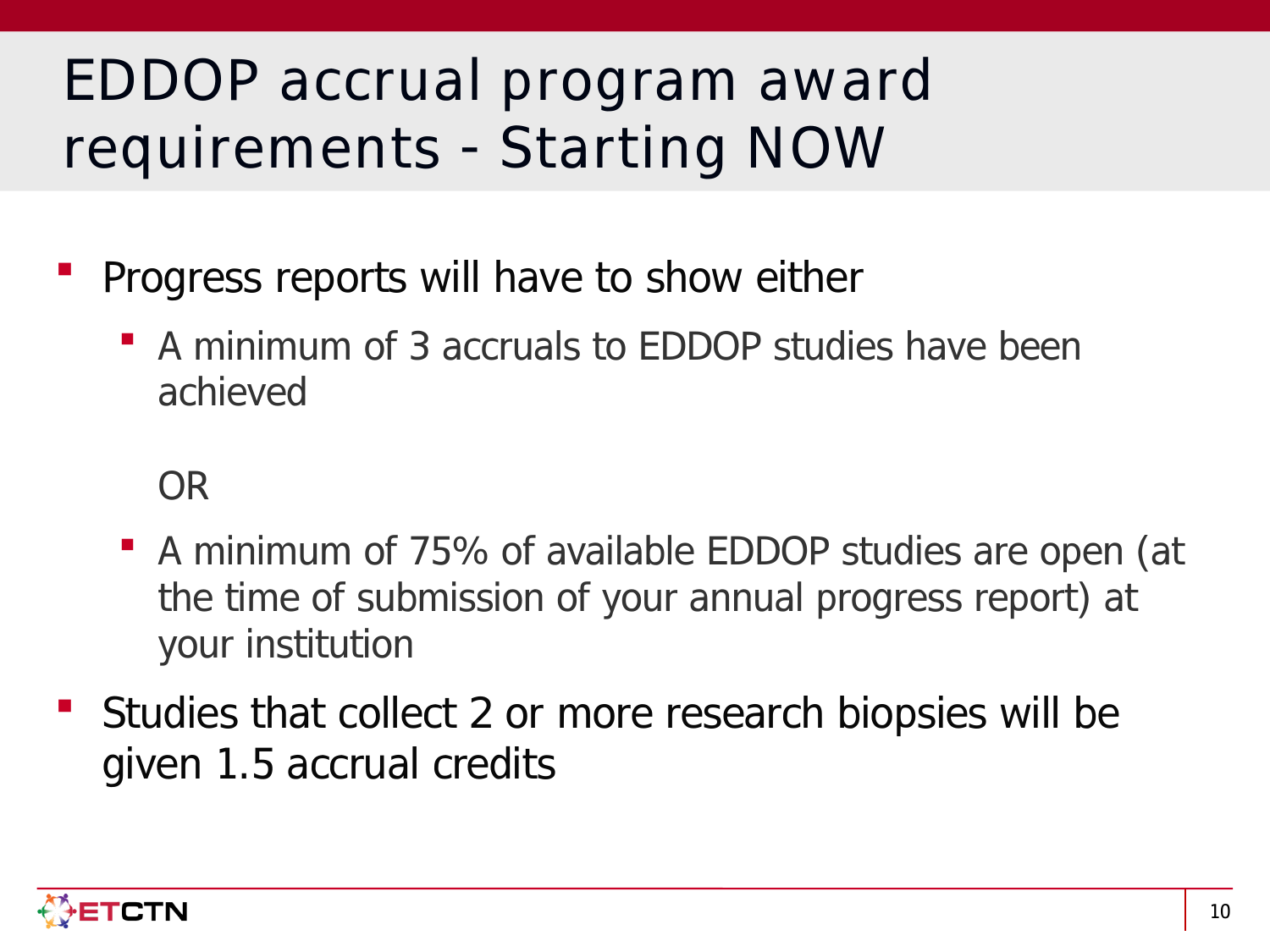

# EDDOP accrual program award requirements - Starting NOW
Progress reports will have to show either
A minimum of 3 accruals to EDDOP studies have been achieved
OR
A minimum of 75% of available EDDOP studies are open (at the time of submission of your annual progress report) at your institution
Studies that collect 2 or more research biopsies will be given 1.5 accrual credits